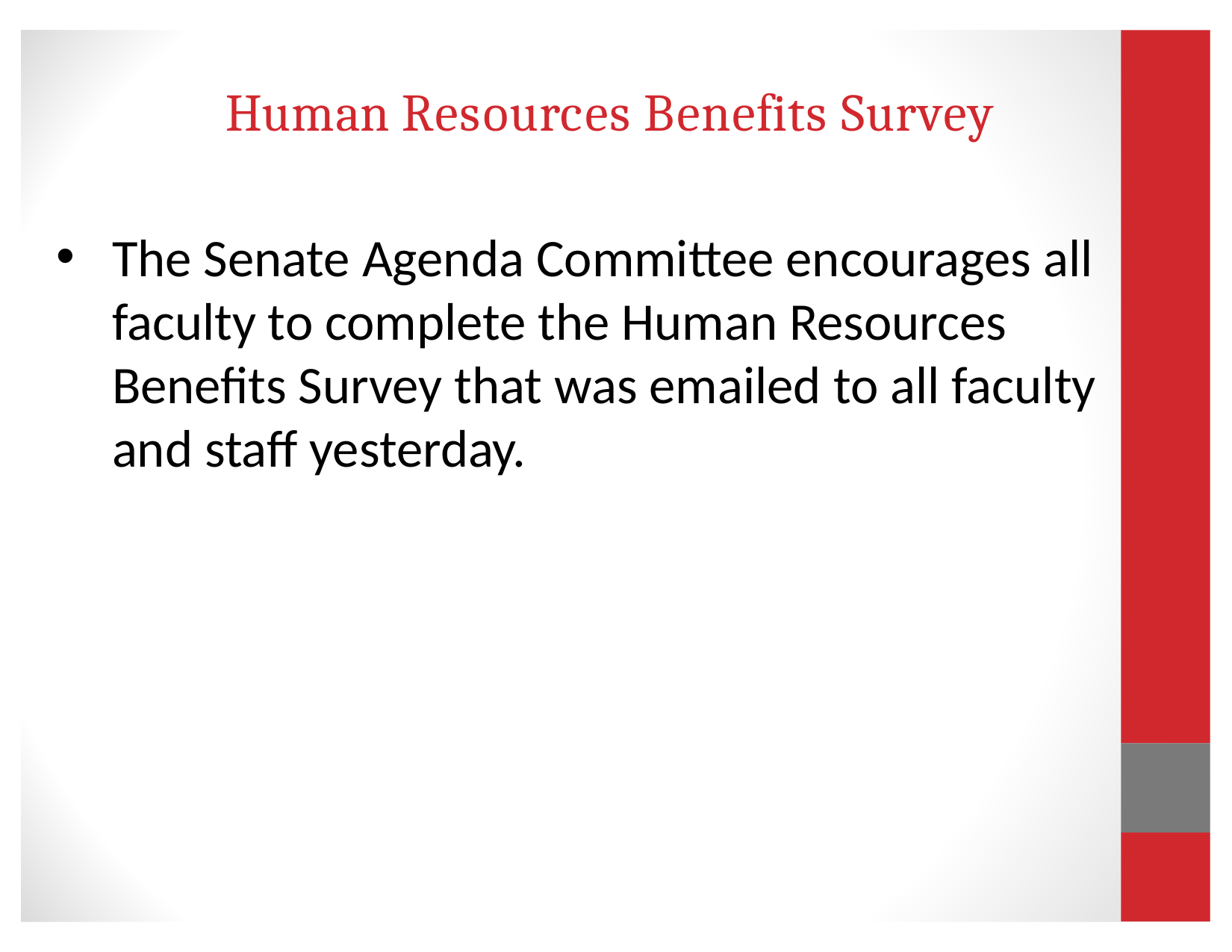

# Human Resources Benefits Survey
The Senate Agenda Committee encourages all faculty to complete the Human Resources Benefits Survey that was emailed to all faculty and staff yesterday.